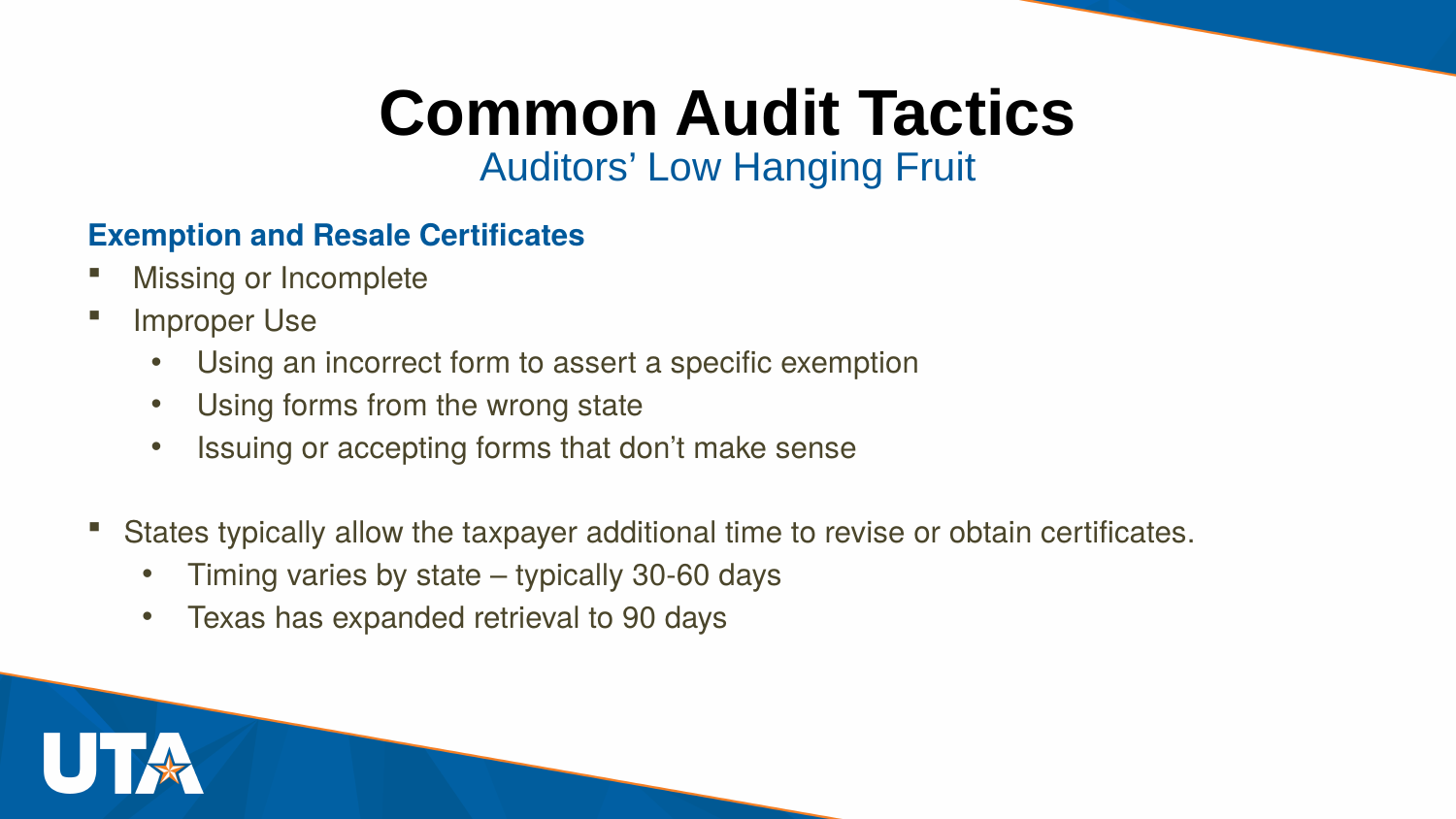

# Common Audit Tactics
Auditors’ Low Hanging Fruit
Exemption and Resale Certificates
Missing or Incomplete
Improper Use
Using an incorrect form to assert a specific exemption
Using forms from the wrong state
Issuing or accepting forms that don’t make sense

States typically allow the taxpayer additional time to revise or obtain certificates.
Timing varies by state – typically 30-60 days
Texas has expanded retrieval to 90 days